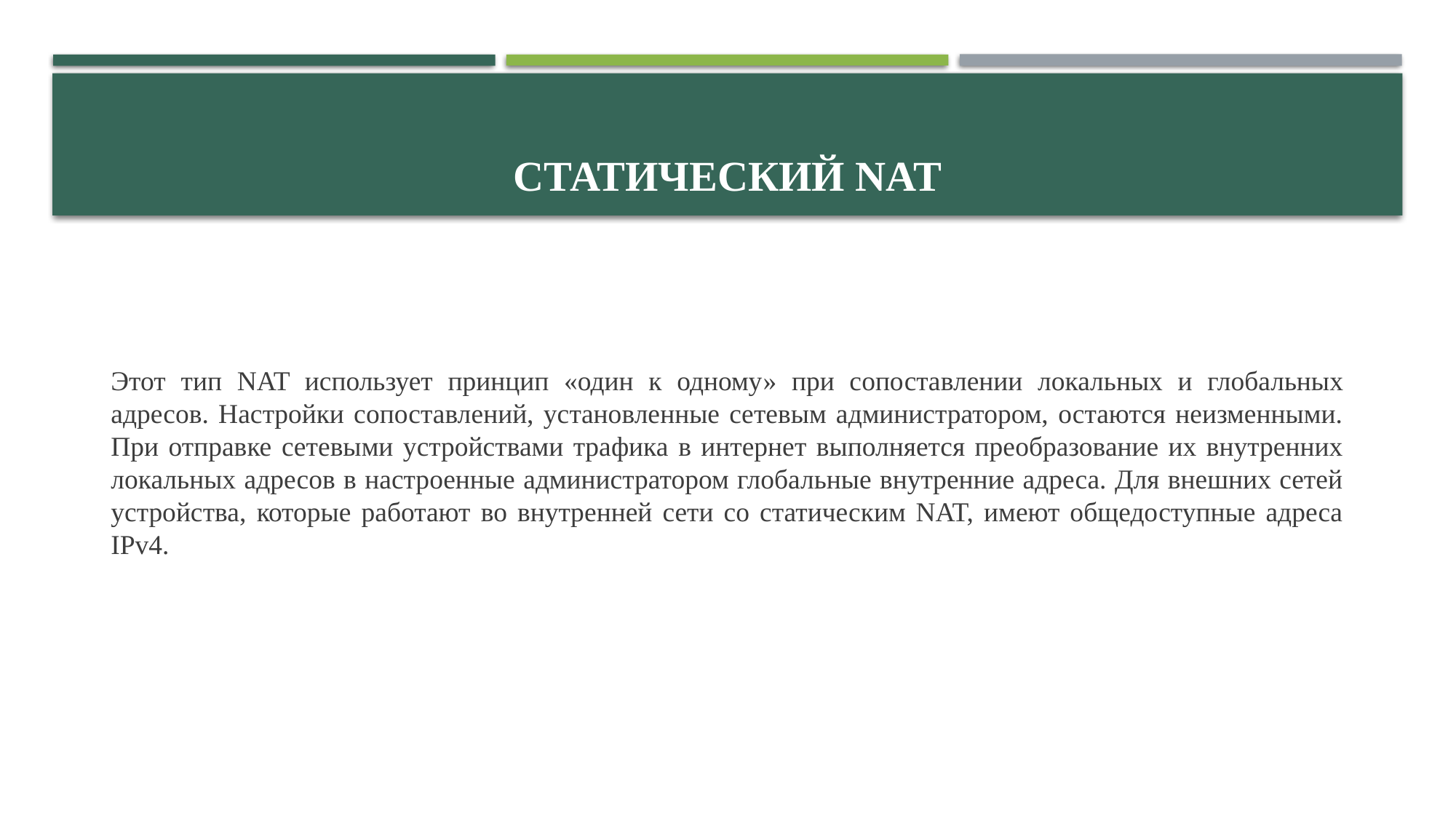

# Статический NAT
Этот тип NAT использует принцип «один к одному» при сопоставлении локальных и глобальных адресов. Настройки сопоставлений, установленные сетевым администратором, остаются неизменными. При отправке сетевыми устройствами трафика в интернет выполняется преобразование их внутренних локальных адресов в настроенные администратором глобальные внутренние адреса. Для внешних сетей устройства, которые работают во внутренней сети со статическим NAT, имеют общедоступные адреса IPv4.